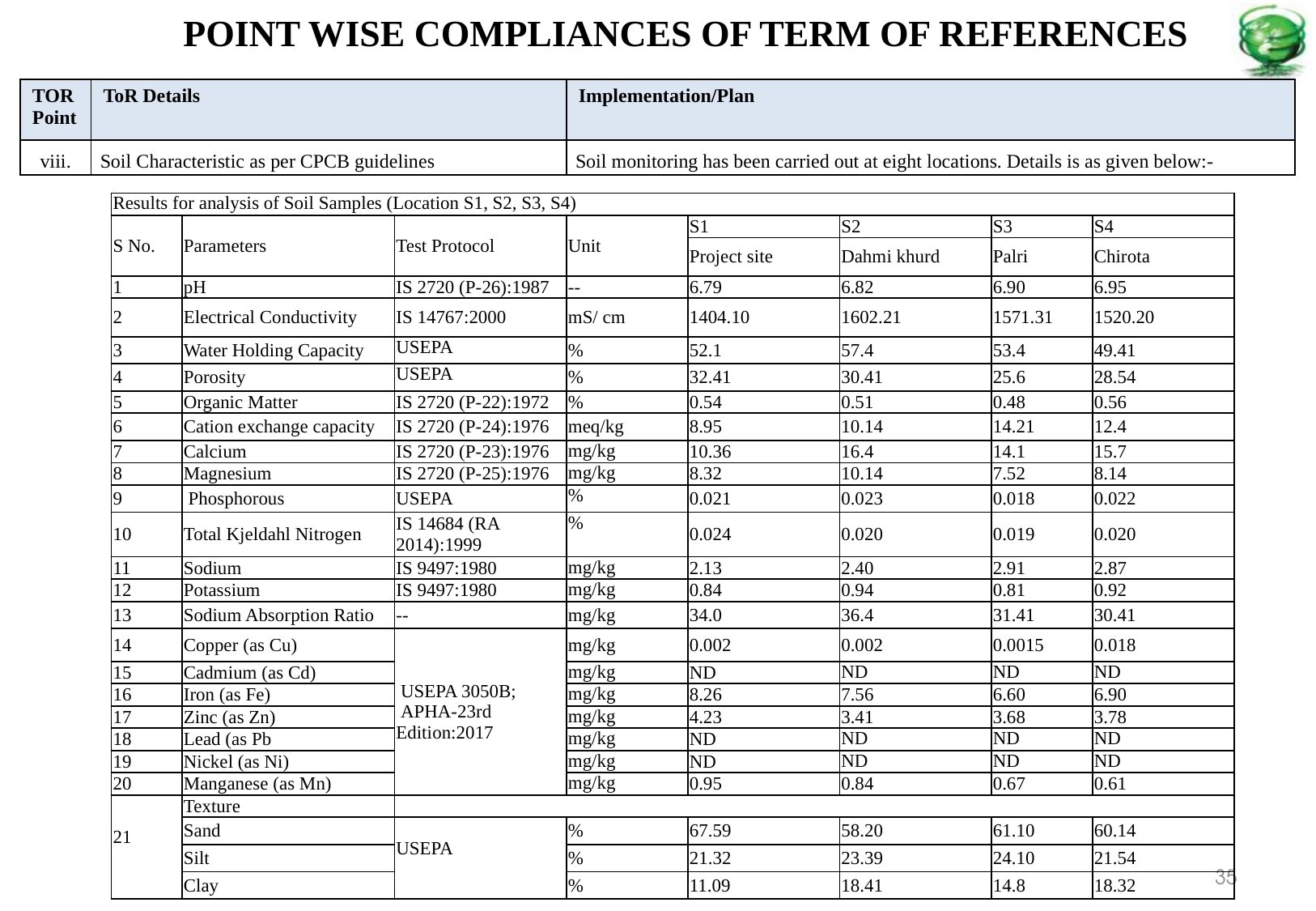

POINT WISE COMPLIANCES OF TERM OF REFERENCES
| TOR Point | ToR Details | Implementation/Plan |
| --- | --- | --- |
| viii. | Soil Characteristic as per CPCB guidelines | Soil monitoring has been carried out at eight locations. Details is as given below:- |
| Results for analysis of Soil Samples (Location S1, S2, S3, S4) |  |  |  |  |  |  |  |
| --- | --- | --- | --- | --- | --- | --- | --- |
| S No. | Parameters | Test Protocol | Unit | S1 | S2 | S3 | S4 |
|  |  |  |  | Project site | Dahmi khurd | Palri | Chirota |
| 1 | pH | IS 2720 (P-26):1987 | -- | 6.79 | 6.82 | 6.90 | 6.95 |
| 2 | Electrical Conductivity | IS 14767:2000 | mS/ cm | 1404.10 | 1602.21 | 1571.31 | 1520.20 |
| 3 | Water Holding Capacity | USEPA | % | 52.1 | 57.4 | 53.4 | 49.41 |
| 4 | Porosity | USEPA | % | 32.41 | 30.41 | 25.6 | 28.54 |
| 5 | Organic Matter | IS 2720 (P-22):1972 | % | 0.54 | 0.51 | 0.48 | 0.56 |
| 6 | Cation exchange capacity | IS 2720 (P-24):1976 | meq/kg | 8.95 | 10.14 | 14.21 | 12.4 |
| 7 | Calcium | IS 2720 (P-23):1976 | mg/kg | 10.36 | 16.4 | 14.1 | 15.7 |
| 8 | Magnesium | IS 2720 (P-25):1976 | mg/kg | 8.32 | 10.14 | 7.52 | 8.14 |
| 9 | Phosphorous | USEPA | % | 0.021 | 0.023 | 0.018 | 0.022 |
| 10 | Total Kjeldahl Nitrogen | IS 14684 (RA 2014):1999 | % | 0.024 | 0.020 | 0.019 | 0.020 |
| 11 | Sodium | IS 9497:1980 | mg/kg | 2.13 | 2.40 | 2.91 | 2.87 |
| 12 | Potassium | IS 9497:1980 | mg/kg | 0.84 | 0.94 | 0.81 | 0.92 |
| 13 | Sodium Absorption Ratio | -- | mg/kg | 34.0 | 36.4 | 31.41 | 30.41 |
| 14 | Copper (as Cu) | USEPA 3050B; APHA-23rd Edition:2017 | mg/kg | 0.002 | 0.002 | 0.0015 | 0.018 |
| 15 | Cadmium (as Cd) |  | mg/kg | ND | ND | ND | ND |
| 16 | Iron (as Fe) |  | mg/kg | 8.26 | 7.56 | 6.60 | 6.90 |
| 17 | Zinc (as Zn) |  | mg/kg | 4.23 | 3.41 | 3.68 | 3.78 |
| 18 | Lead (as Pb |  | mg/kg | ND | ND | ND | ND |
| 19 | Nickel (as Ni) |  | mg/kg | ND | ND | ND | ND |
| 20 | Manganese (as Mn) |  | mg/kg | 0.95 | 0.84 | 0.67 | 0.61 |
| 21 | Texture |  |  |  |  |  |  |
|  | Sand | USEPA | % | 67.59 | 58.20 | 61.10 | 60.14 |
|  | Silt |  | % | 21.32 | 23.39 | 24.10 | 21.54 |
|  | Clay |  | % | 11.09 | 18.41 | 14.8 | 18.32 |

35